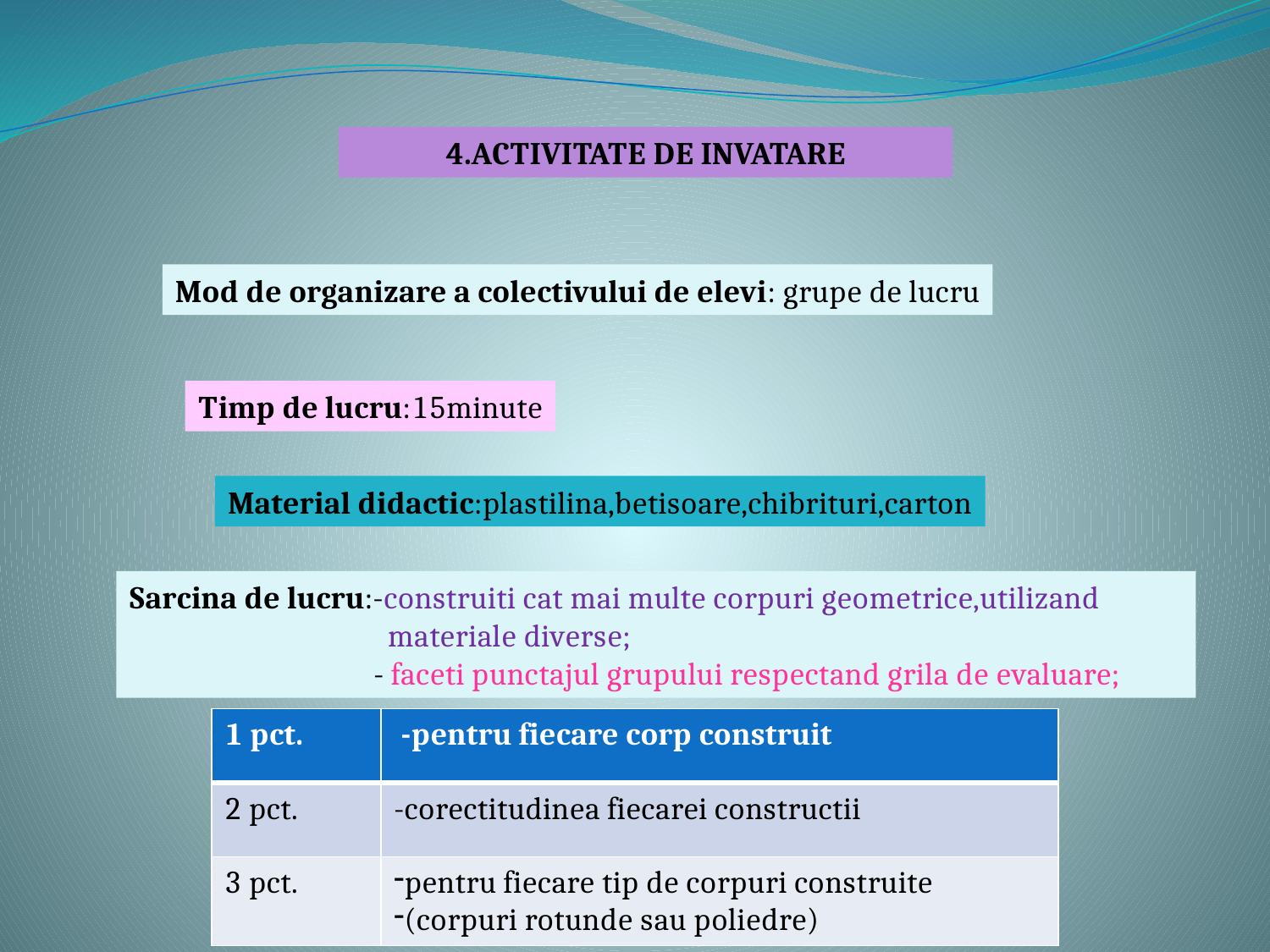

4.ACTIVITATE DE INVATARE
Mod de organizare a colectivului de elevi: grupe de lucru
Timp de lucru:15minute
Material didactic:plastilina,betisoare,chibrituri,carton
Sarcina de lucru:-construiti cat mai multe corpuri geometrice,utilizand
                                     materiale diverse;
                                   - faceti punctajul grupului respectand grila de evaluare;
| 1 pct. | -pentru fiecare corp construit |
| --- | --- |
| 2 pct. | -corectitudinea fiecarei constructii |
| 3 pct. | pentru fiecare tip de corpuri construite (corpuri rotunde sau poliedre) |